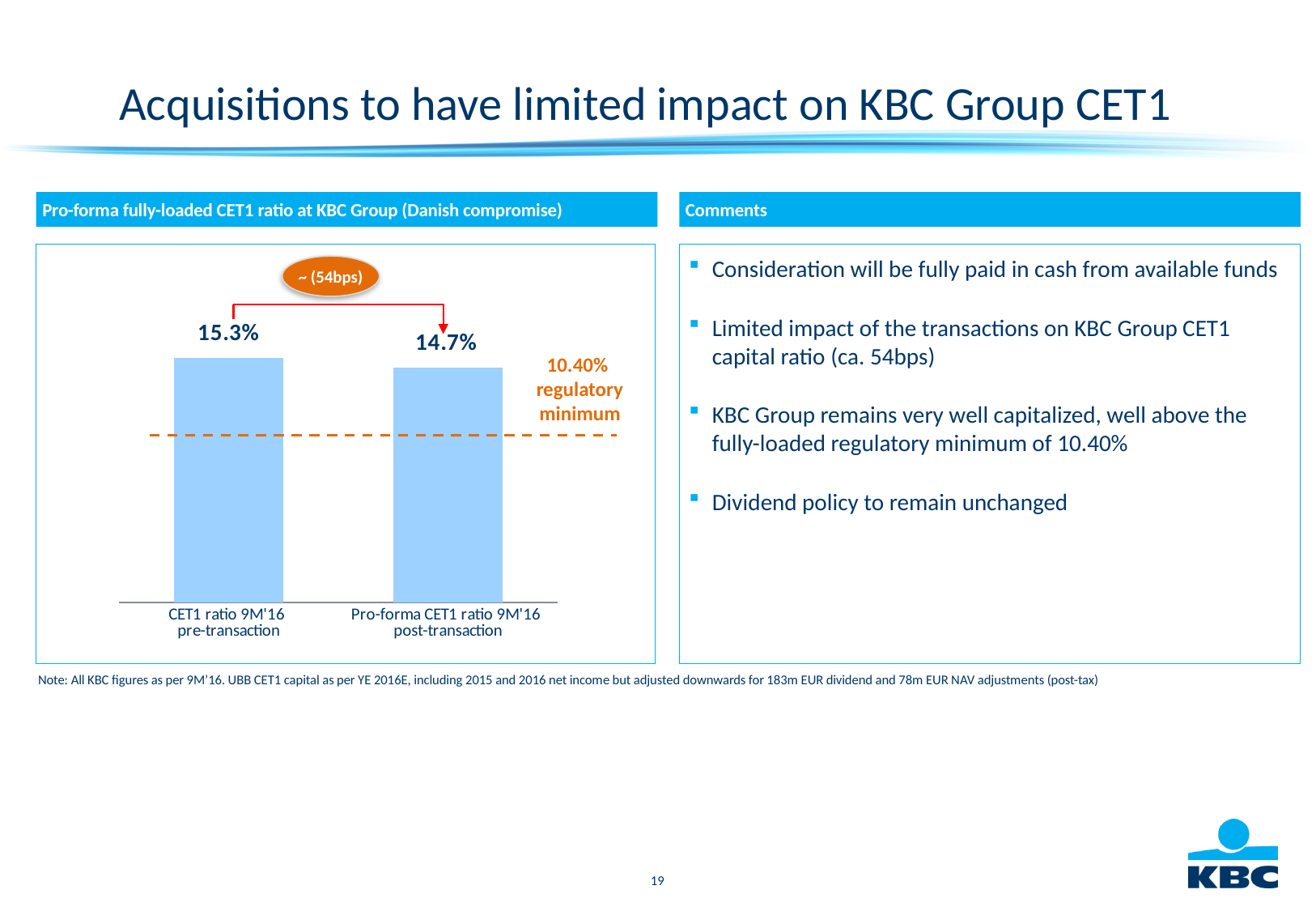

# Acquisitions to have limited impact on KBC Group CET1
Pro-forma fully-loaded CET1 ratio at KBC Group (Danish compromise)
Comments

### Chart

| Category | CET1 |
|---|---|
| CET1 ratio 9M'16
pre-transaction | 0.153 |
| Pro-forma CET1 ratio 9M'16
post-transaction | 0.147 |
Consideration will be fully paid in cash from available funds
Limited impact of the transactions on KBC Group CET1 capital ratio (ca. 54bps)
KBC Group remains very well capitalized, well above the fully-loaded regulatory minimum of 10.40%
Dividend policy to remain unchanged
~ (54bps)
10.40%
regulatory minimum
Note: All KBC figures as per 9M’16. UBB CET1 capital as per YE 2016E, including 2015 and 2016 net income but adjusted downwards for 183m EUR dividend and 78m EUR NAV adjustments (post-tax)